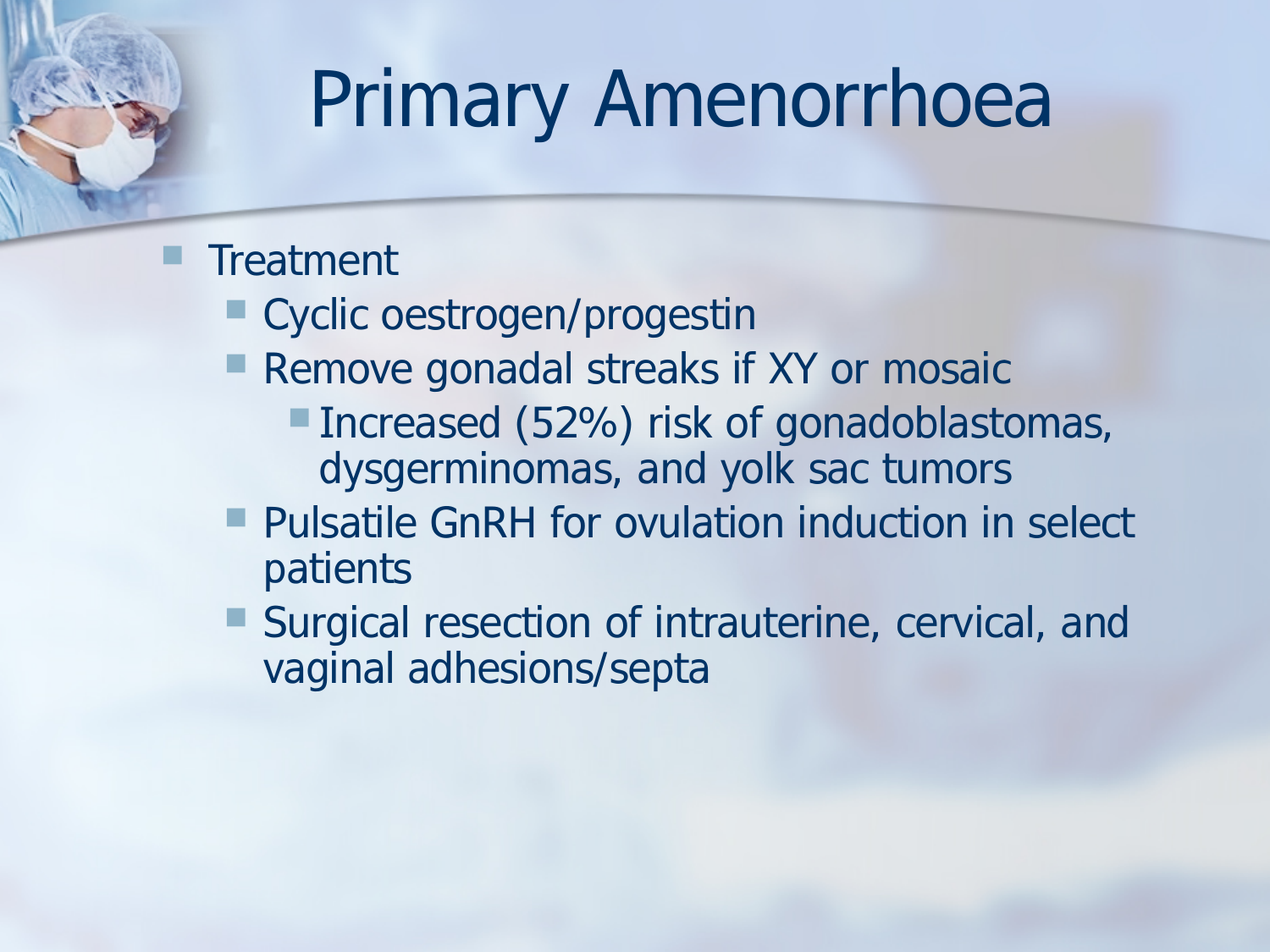

# Primary Amenorrhoea
Treatment
Cyclic oestrogen/progestin
Remove gonadal streaks if XY or mosaic
Increased (52%) risk of gonadoblastomas, dysgerminomas, and yolk sac tumors
Pulsatile GnRH for ovulation induction in select patients
Surgical resection of intrauterine, cervical, and vaginal adhesions/septa